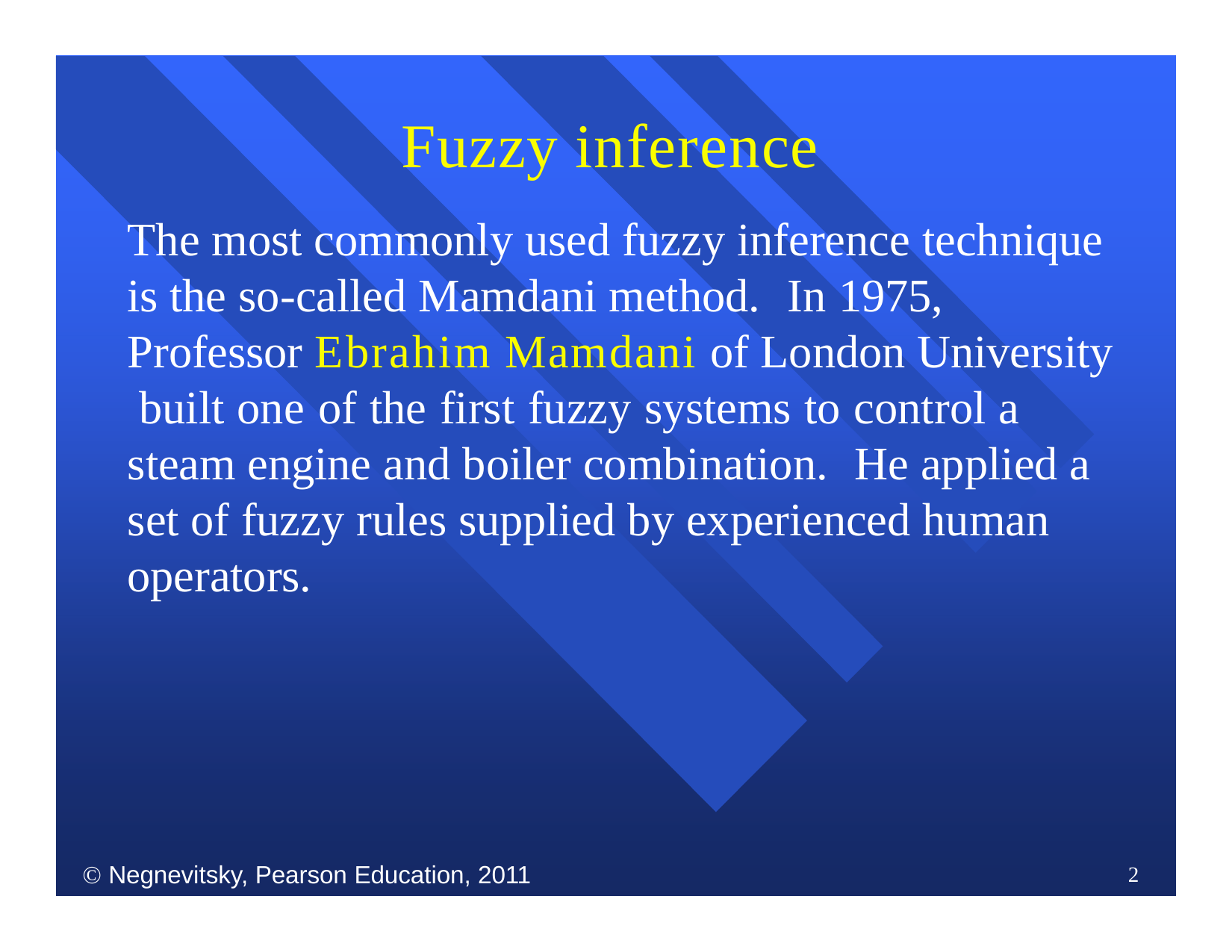

# Fuzzy inference
The most commonly used fuzzy inference technique  is the so-called Mamdani method.	In 1975,  Professor Ebrahim Mamdani of London University  built one of the first fuzzy systems to control a  steam engine and boiler combination.	He applied a  set of fuzzy rules supplied by experienced human  operators.
© Negnevitsky, Pearson Education, 2011
2